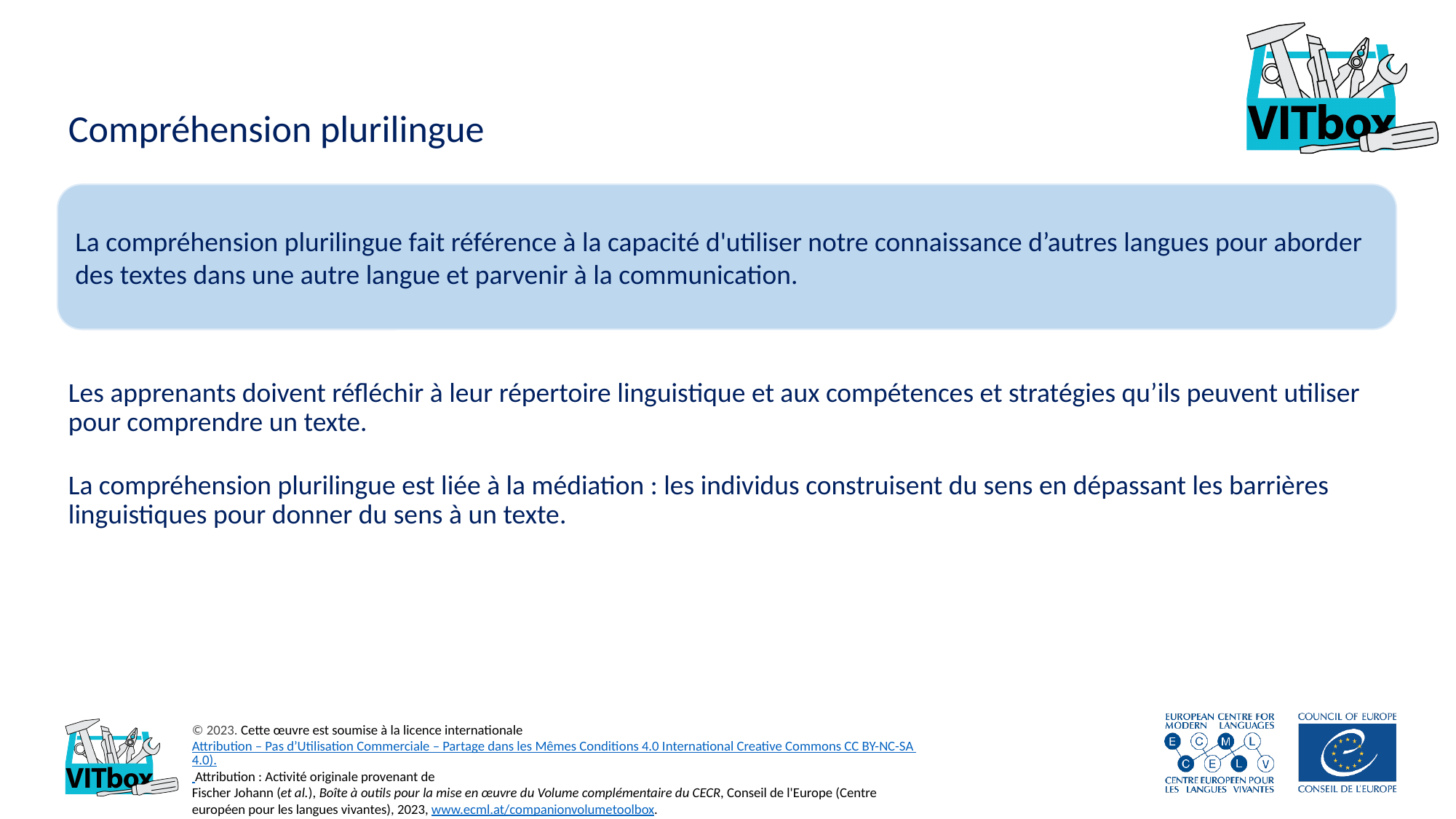

# Compréhension plurilingue
La compréhension plurilingue fait référence à la capacité d'utiliser notre connaissance d’autres langues pour aborder des textes dans une autre langue et parvenir à la communication.

Les apprenants doivent réfléchir à leur répertoire linguistique et aux compétences et stratégies qu’ils peuvent utiliser pour comprendre un texte.
La compréhension plurilingue est liée à la médiation : les individus construisent du sens en dépassant les barrières linguistiques pour donner du sens à un texte.